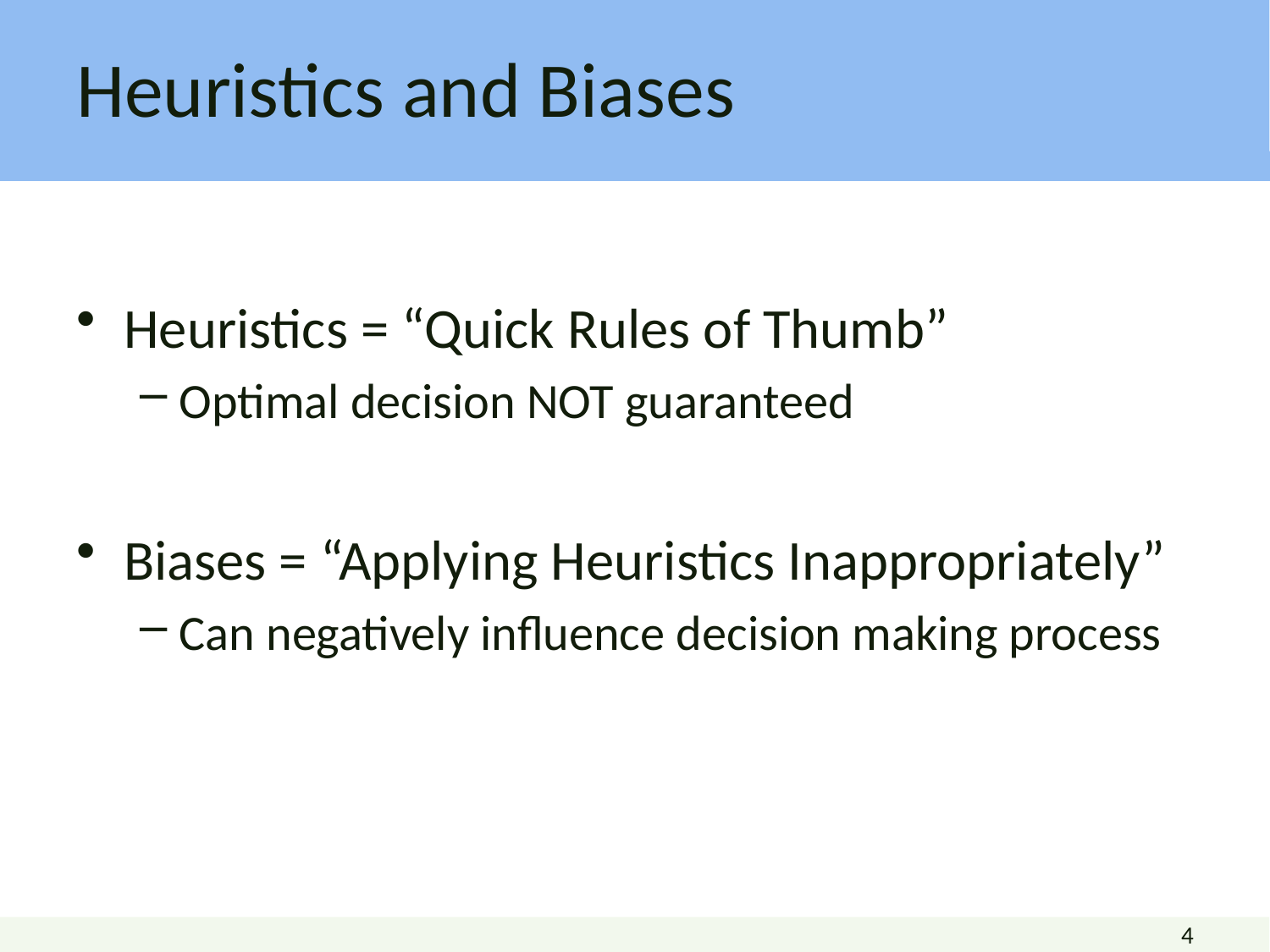

# Heuristics and Biases

Heuristics = “Quick Rules of Thumb”
Optimal decision NOT guaranteed

Biases = “Applying Heuristics Inappropriately”
Can negatively influence decision making process

4